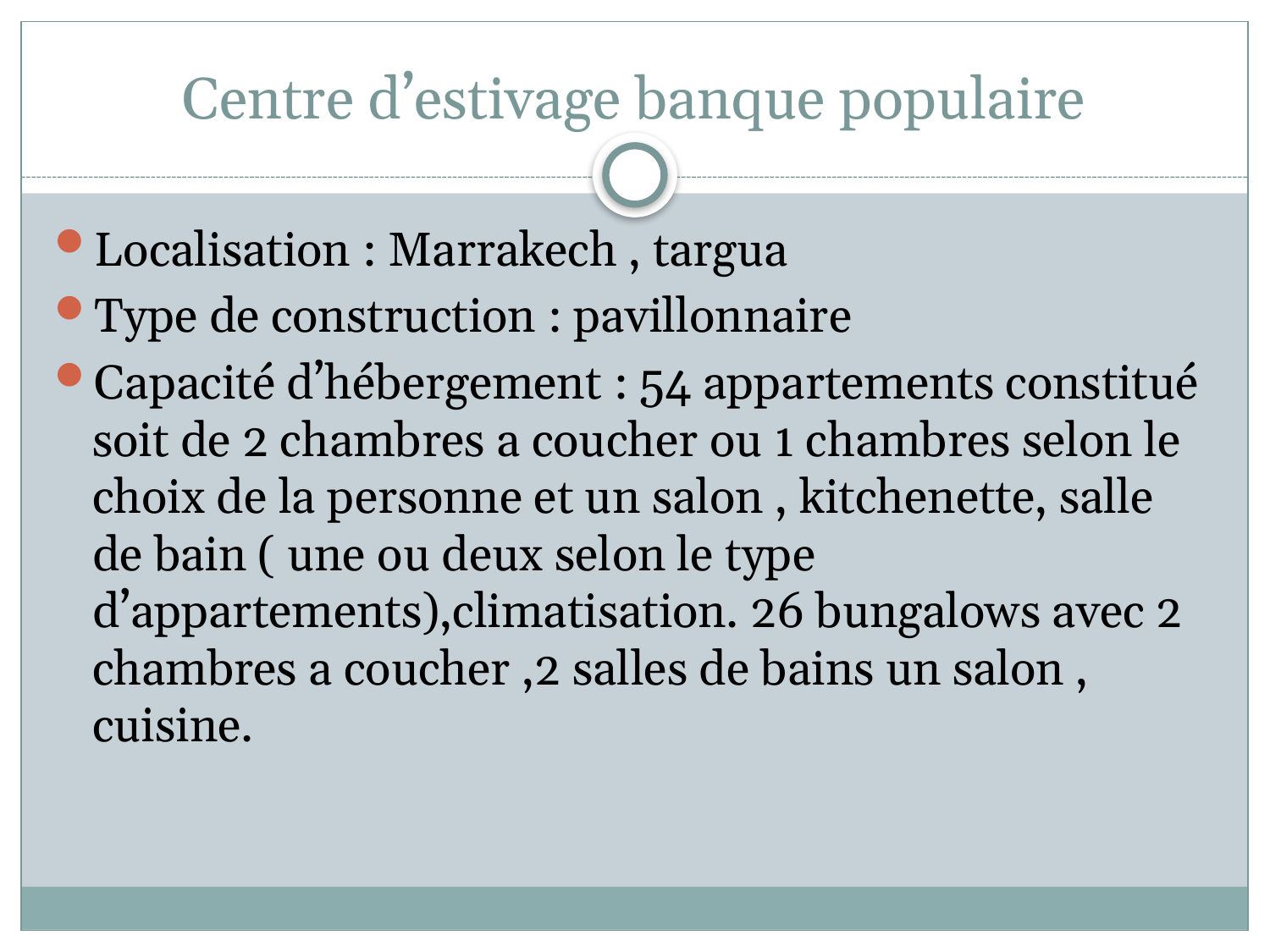

# Centre d’estivage banque populaire
Localisation : Marrakech , targua
Type de construction : pavillonnaire
Capacité d’hébergement : 54 appartements constitué soit de 2 chambres a coucher ou 1 chambres selon le choix de la personne et un salon , kitchenette, salle de bain ( une ou deux selon le type d’appartements),climatisation. 26 bungalows avec 2 chambres a coucher ,2 salles de bains un salon , cuisine.